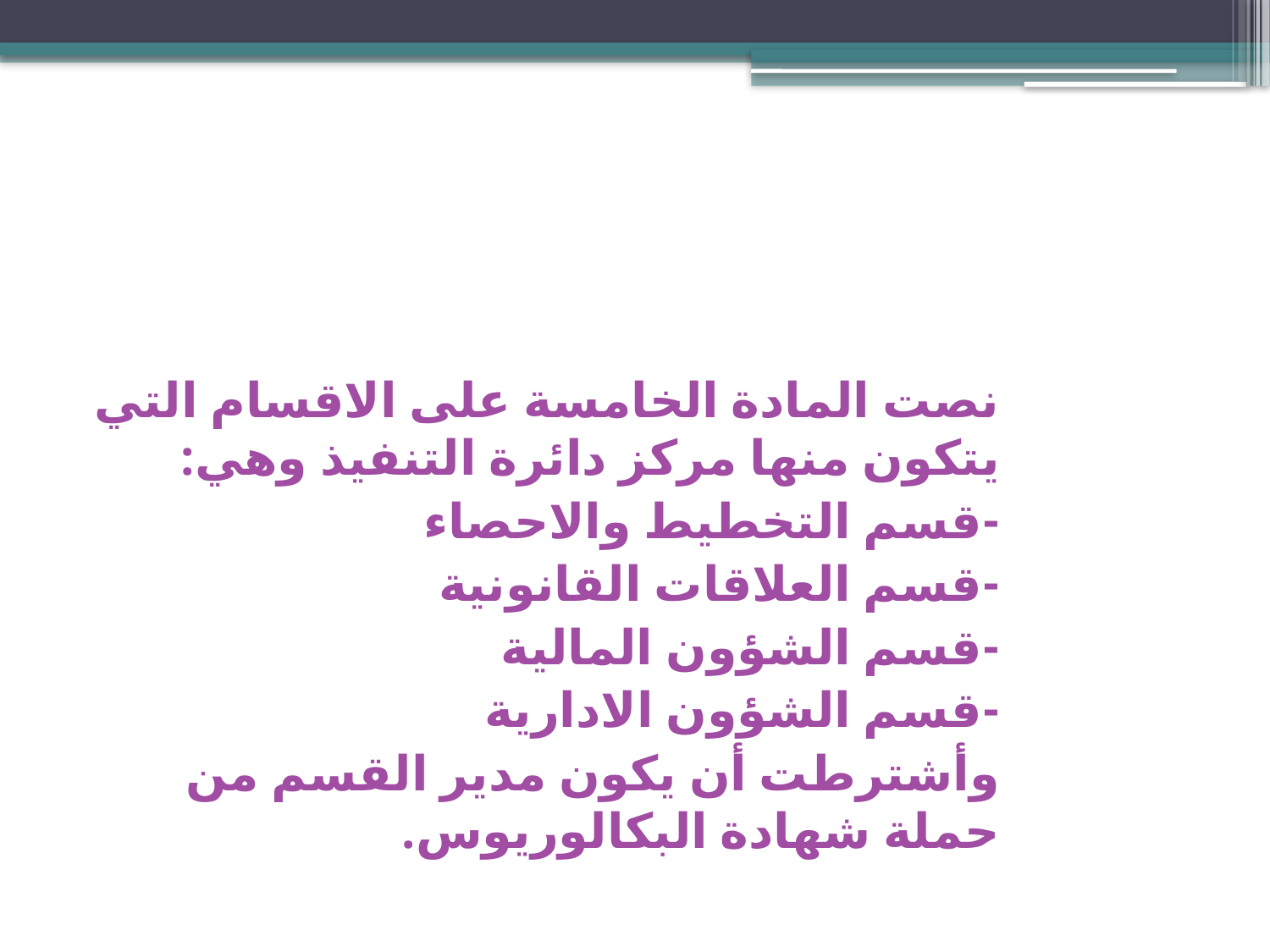

#

نصت المادة الخامسة على الاقسام التي يتكون منها مركز دائرة التنفيذ وهي:
-قسم التخطيط والاحصاء
-قسم العلاقات القانونية
-قسم الشؤون المالية
-قسم الشؤون الادارية
وأشترطت أن يكون مدير القسم من حملة شهادة البكالوريوس.